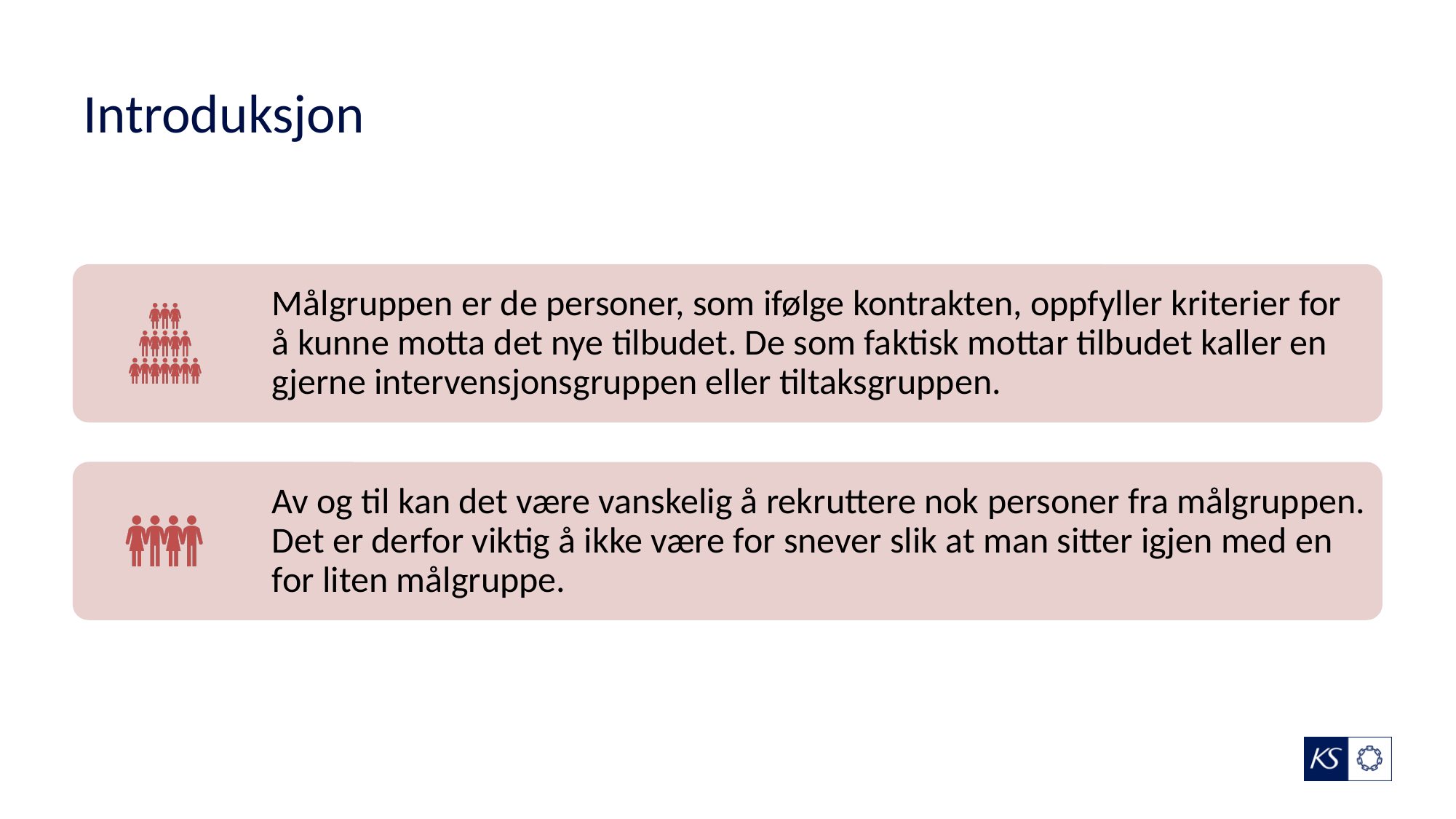

# Introduksjon
Målgruppen er de personer, som ifølge kontrakten, oppfyller kriterier for å kunne motta det nye tilbudet. De som faktisk mottar tilbudet kaller en gjerne intervensjonsgruppen eller tiltaksgruppen.
Av og til kan det være vanskelig å rekruttere nok personer fra målgruppen. Det er derfor viktig å ikke være for snever slik at man sitter igjen med en for liten målgruppe.